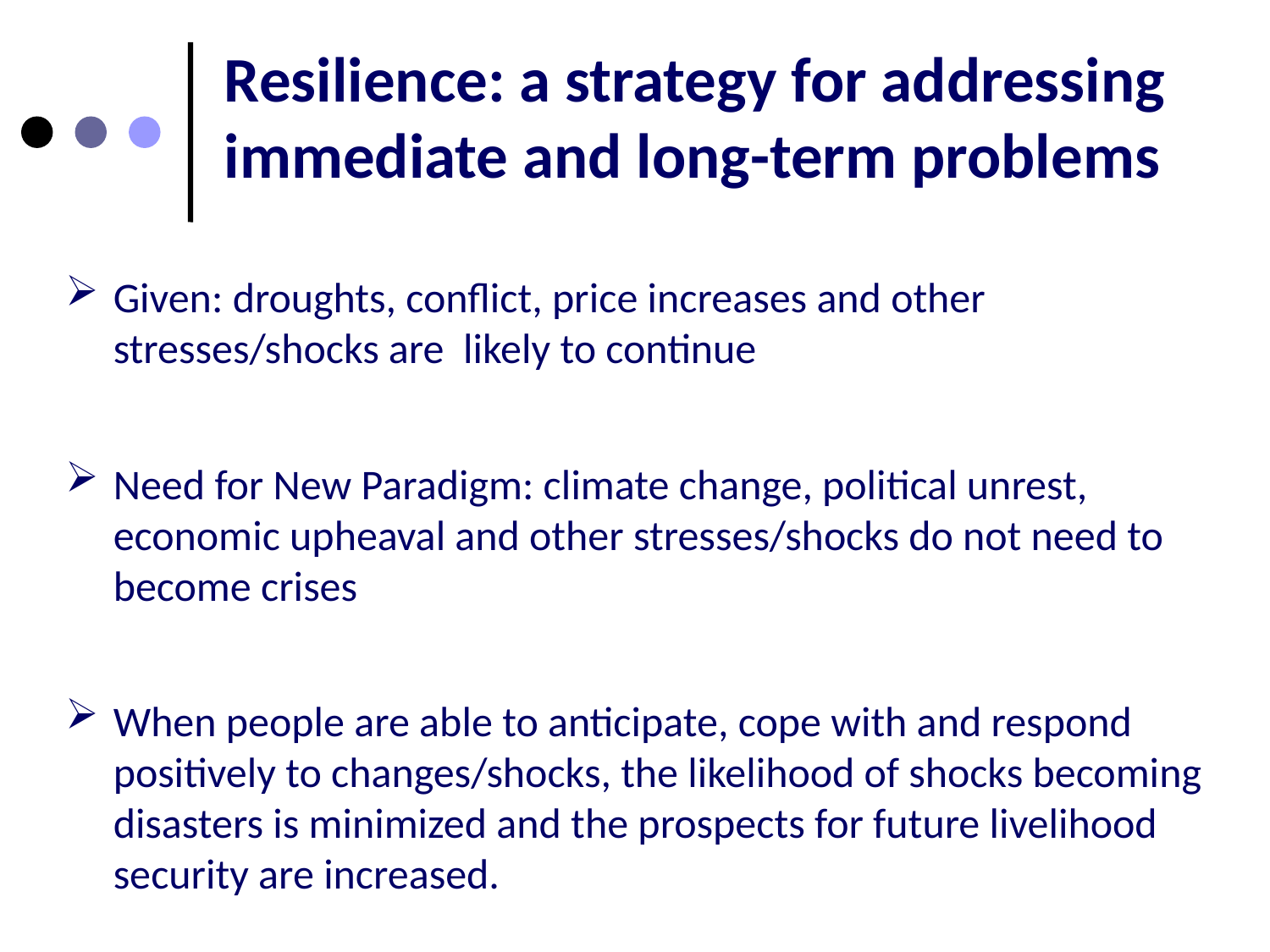

# Resilience: a strategy for addressing immediate and long-term problems
Given: droughts, conflict, price increases and other stresses/shocks are  likely to continue
Need for New Paradigm: climate change, political unrest, economic upheaval and other stresses/shocks do not need to become crises
When people are able to anticipate, cope with and respond positively to changes/shocks, the likelihood of shocks becoming disasters is minimized and the prospects for future livelihood security are increased.